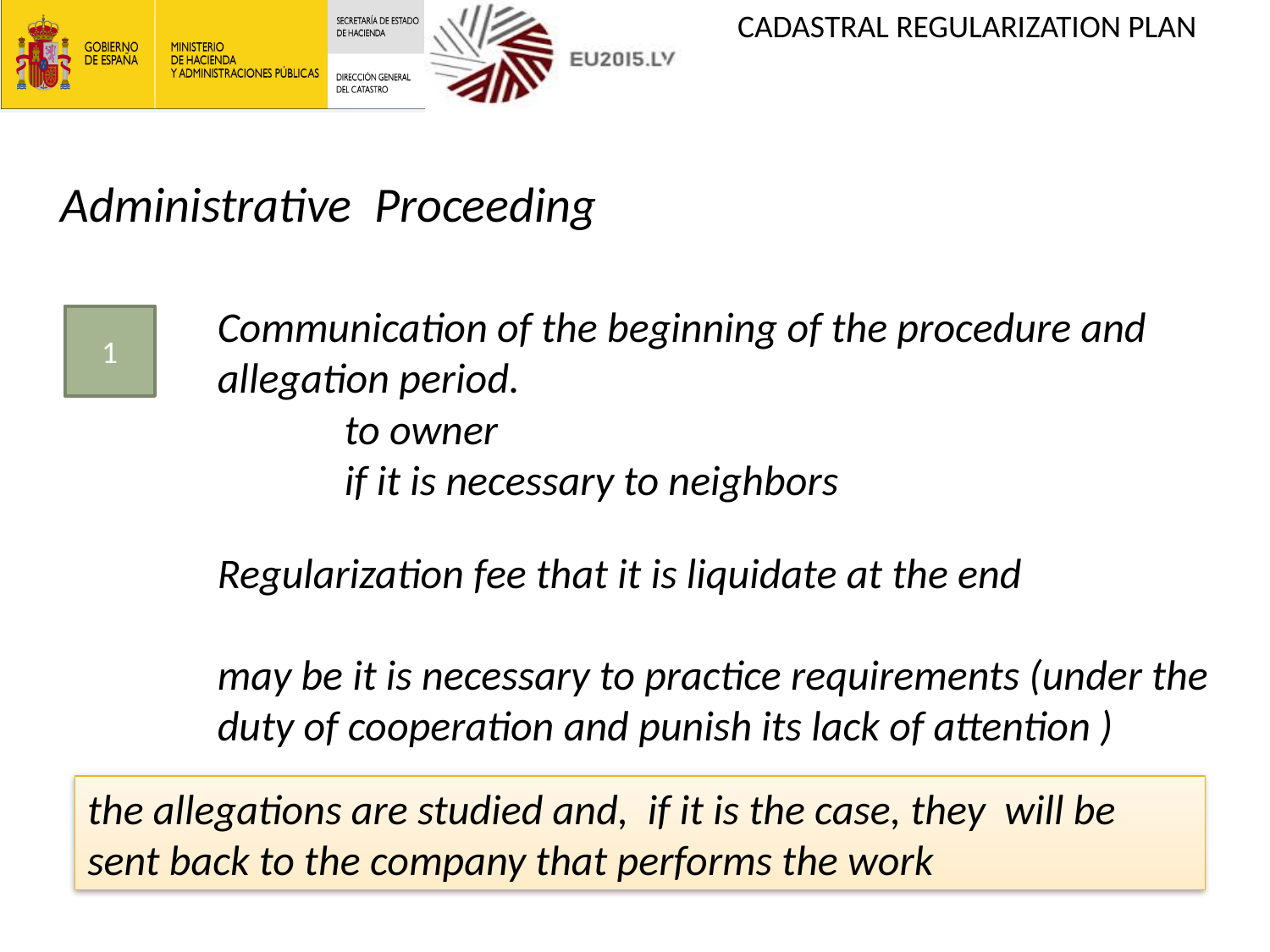

Administrative  Proceeding

Communication of the beginning of the procedure and allegation period.
	to owner
	if it is necessary to neighbors

Regularization fee that it is liquidate at the end

may be it is necessary to practice requirements (under the duty of cooperation and punish its lack of attention )
1
the allegations are studied and,  if it is the case, they  will be sent back to the company that performs the work